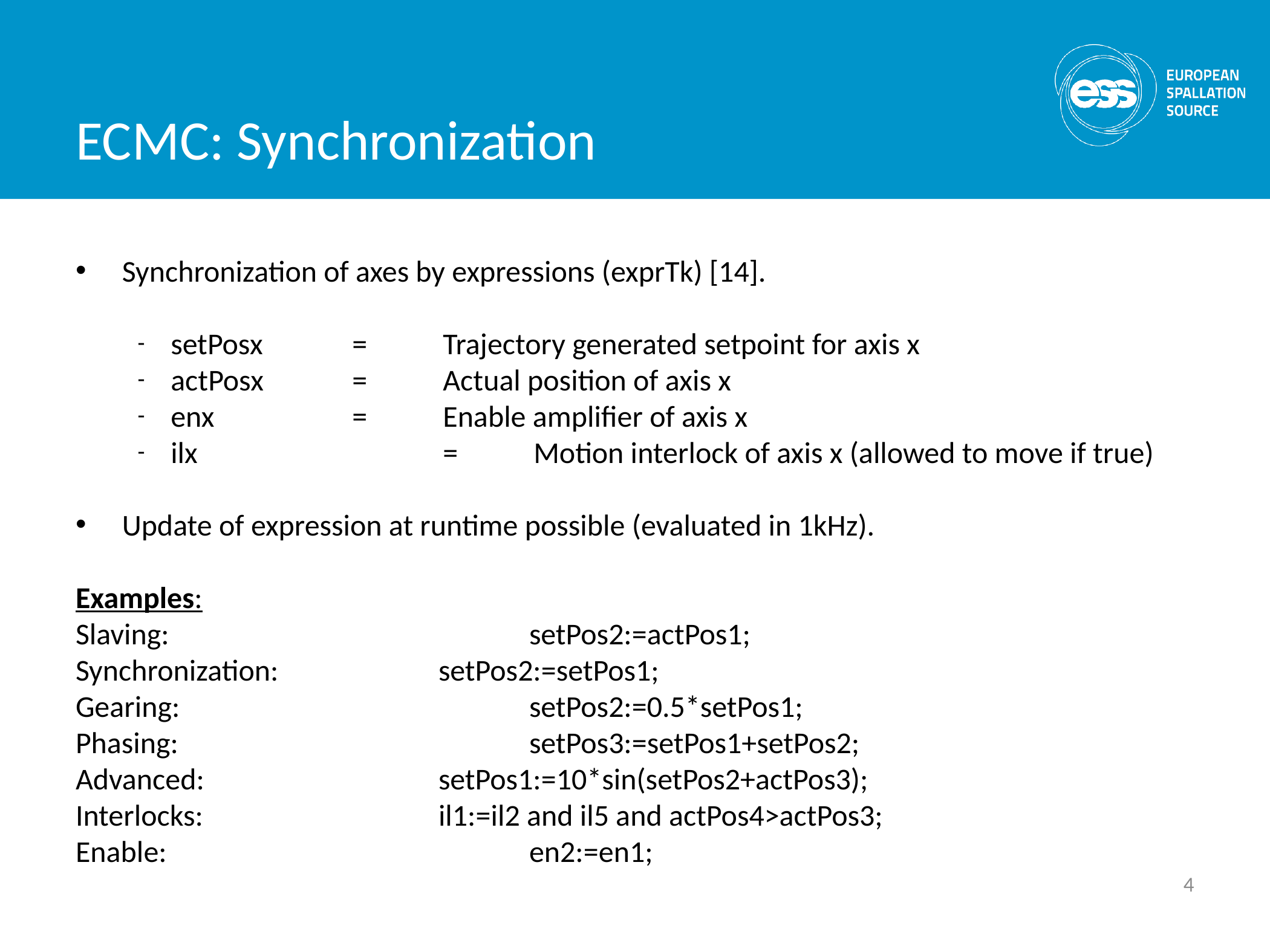

ECMC: Synchronization
Synchronization of axes by expressions (exprTk) [14].

setPosx 	= 	Trajectory generated setpoint for axis x
actPosx	= 	Actual position of axis x
enx		=	Enable amplifier of axis x
ilx			=	Motion interlock of axis x (allowed to move if true)

Update of expression at runtime possible (evaluated in 1kHz).

Examples:
Slaving: 				setPos2:=actPos1;
Synchronization: 		setPos2:=setPos1;
Gearing:				setPos2:=0.5*setPos1;
Phasing:				setPos3:=setPos1+setPos2;
Advanced:			setPos1:=10*sin(setPos2+actPos3);
Interlocks: 			il1:=il2 and il5 and actPos4>actPos3;
Enable:				en2:=en1;

4